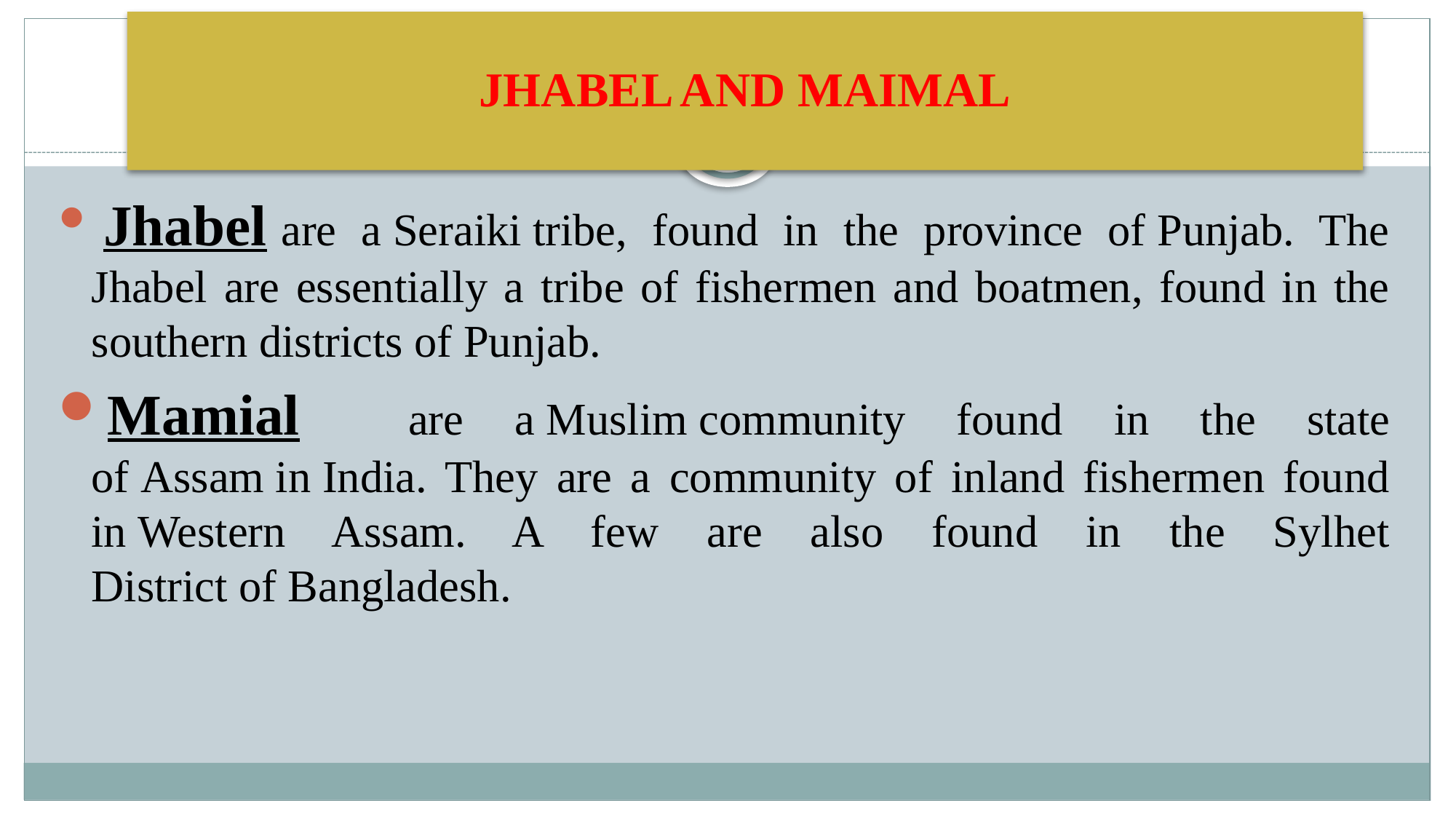

Jhabel and Maimal
#
 Jhabel are a Seraiki tribe, found in the province of Punjab. The Jhabel are essentially a tribe of fishermen and boatmen, found in the southern districts of Punjab.
Mamial  are a Muslim community found in the state of Assam in India. They are a community of inland fishermen found in Western Assam. A few are also found in the Sylhet District of Bangladesh.